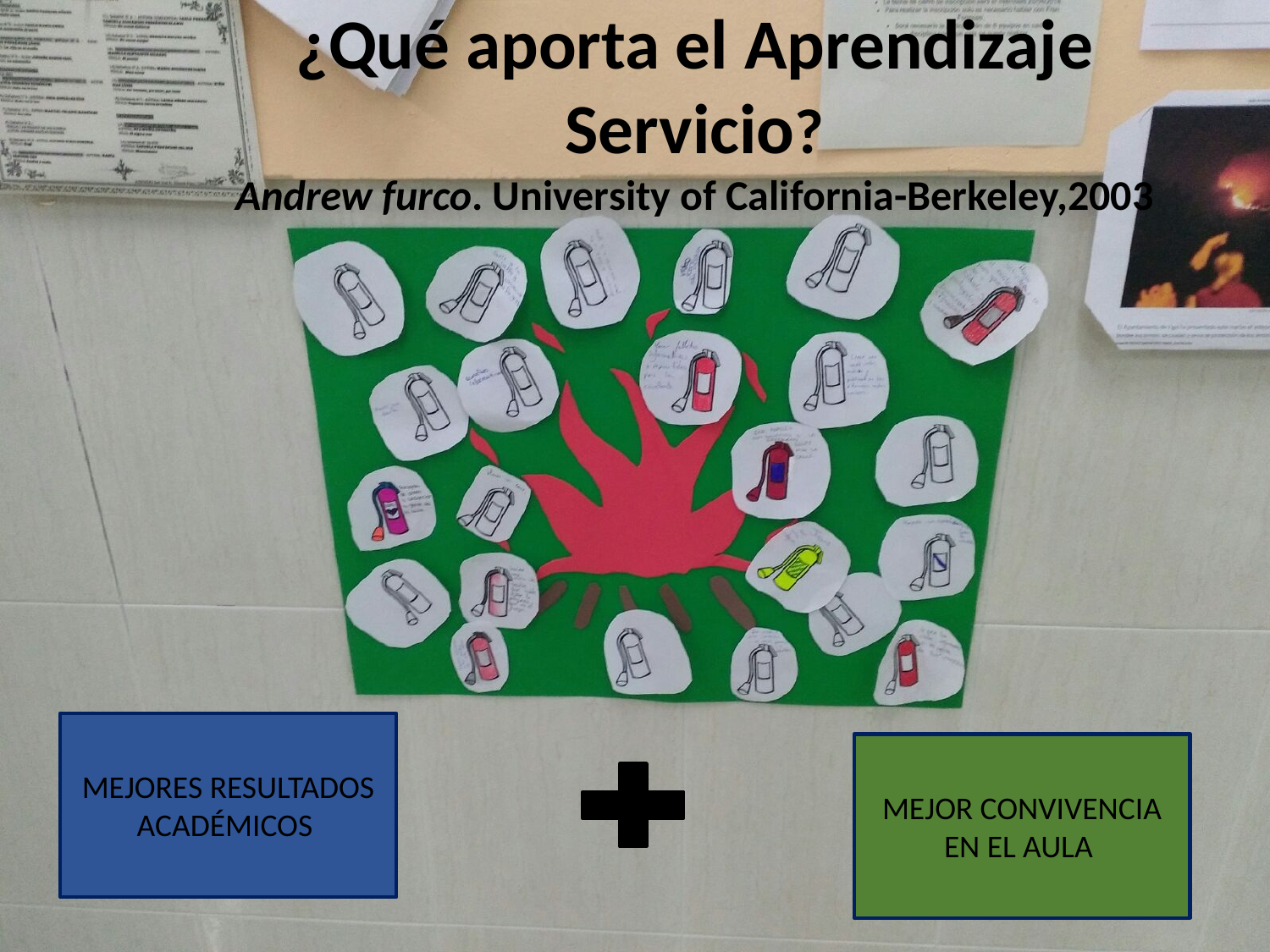

¿Qué aporta el Aprendizaje Servicio?
Andrew furco. University of California-Berkeley,2003
MEJORES RESULTADOS ACADÉMICOS
MEJOR CONVIVENCIA EN EL AULA